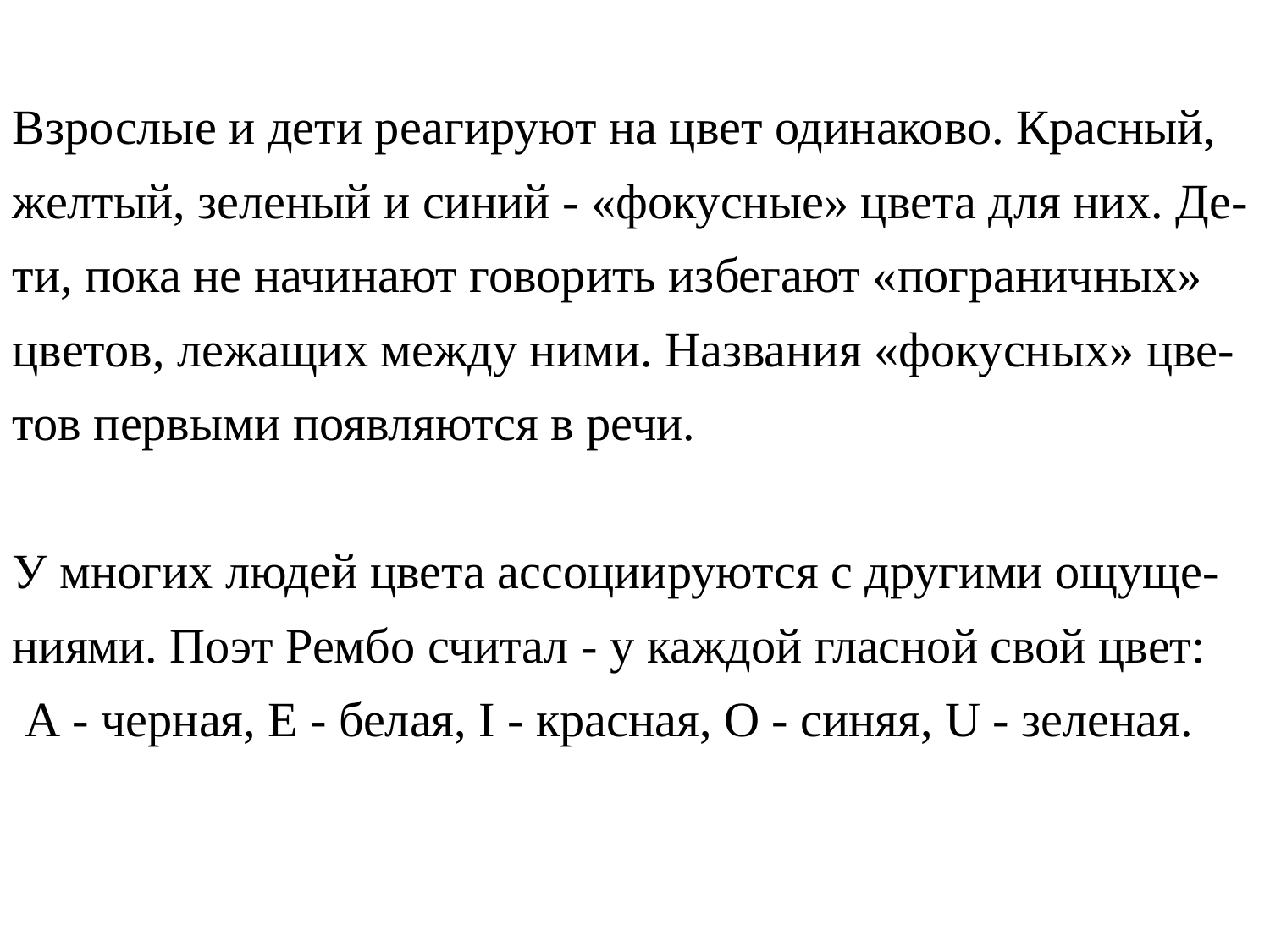

Взрослые и дети реагируют на цвет одинаково. Красный, желтый, зеленый и синий - «фокусные» цвета для них. Де-ти, пока не начинают говорить избегают «пограничных» цветов, лежащих между ними. Названия «фокусных» цве-тов первыми появляются в речи.

У многих людей цвета ассоциируются с другими ощуще-ниями. Поэт Рембо считал - у каждой гласной свой цвет:
 А - черная, Е - белая, I - красная, О - синяя, U - зеленая.